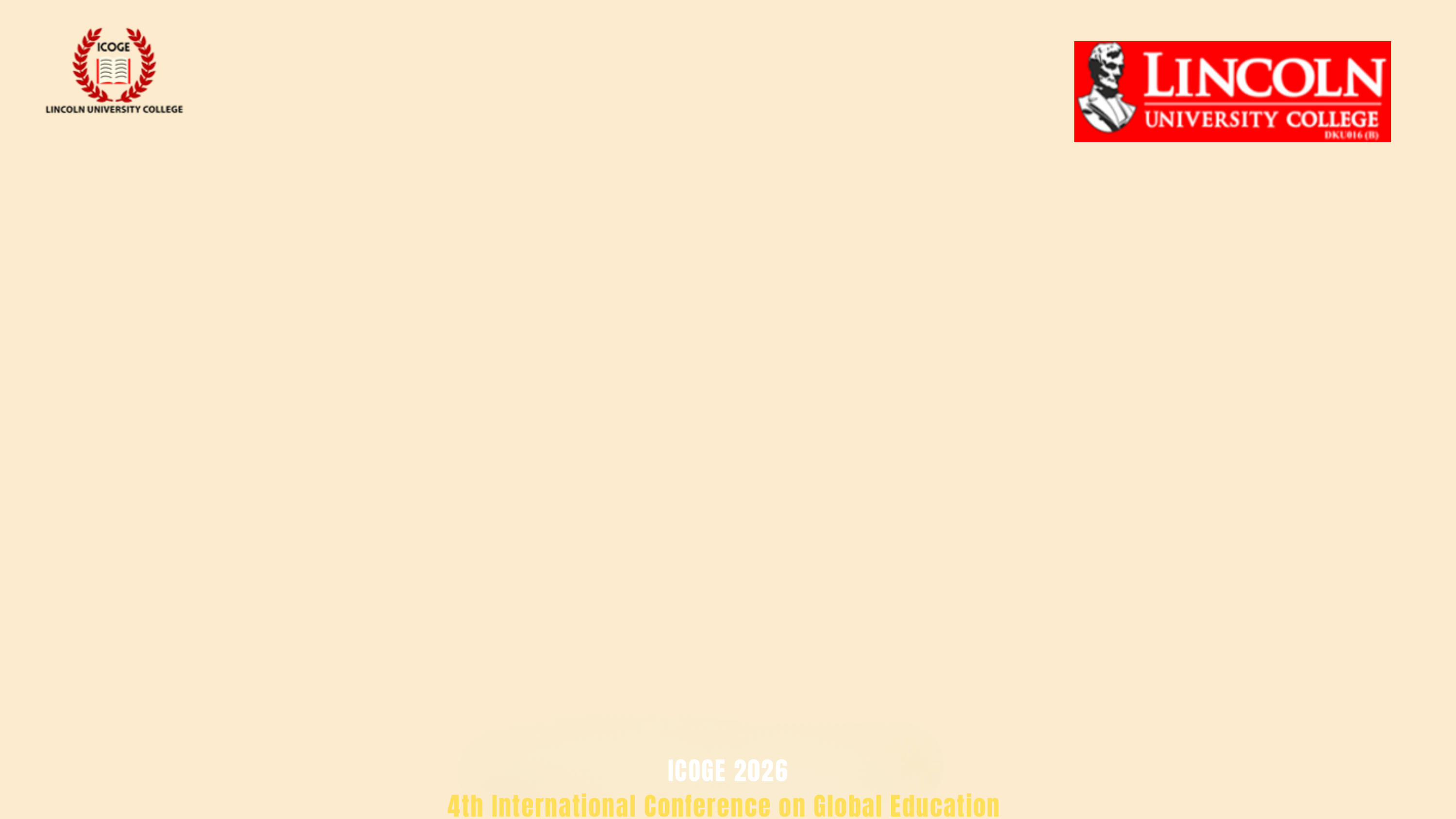

ICOGE 2026
4th International Conference on Global Education